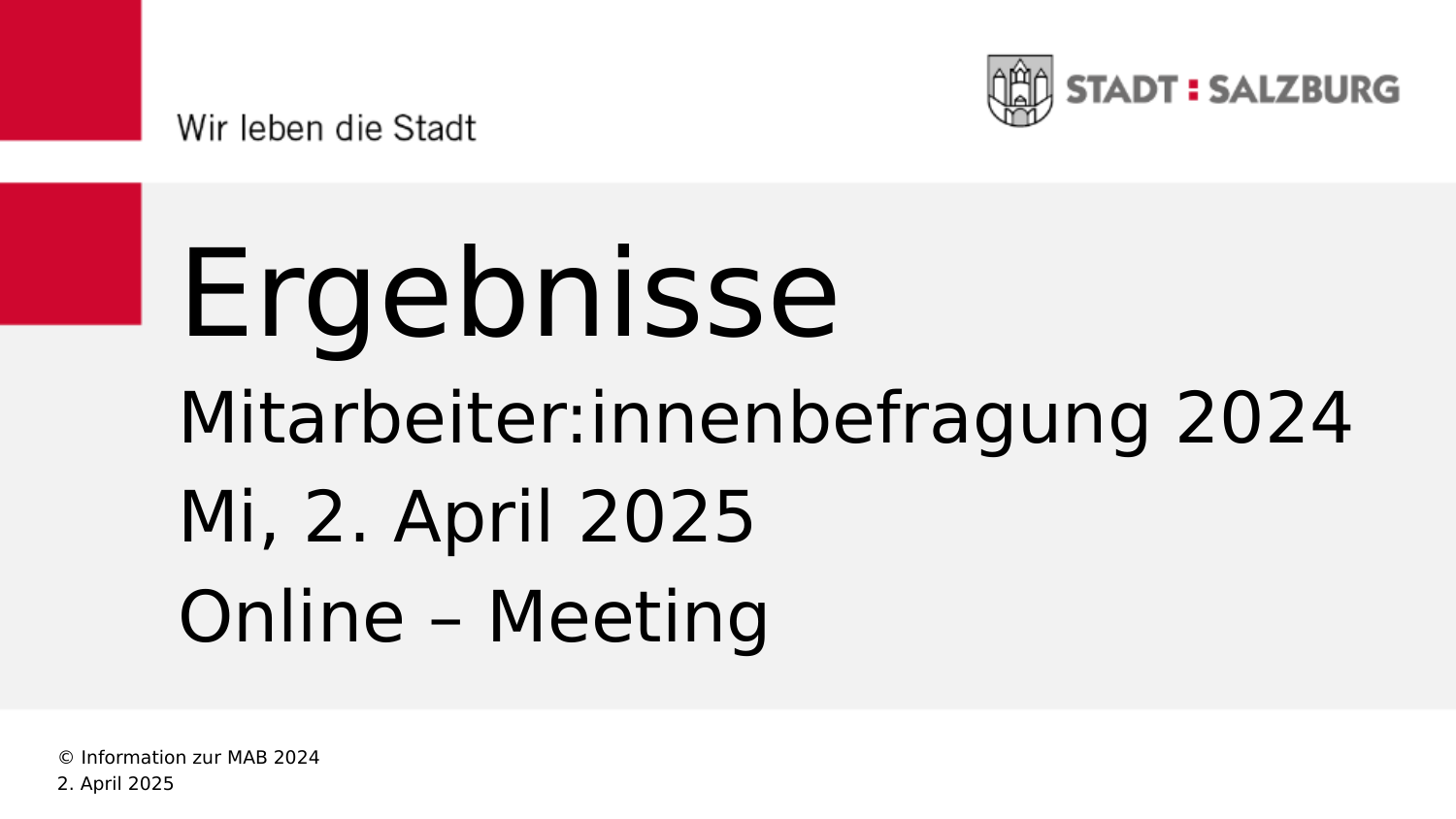

# Ergebnisse
Mitarbeiter:innenbefragung 2024
Mi, 2. April 2025
Online – Meeting
© Information zur MAB 2024
2. April 2025